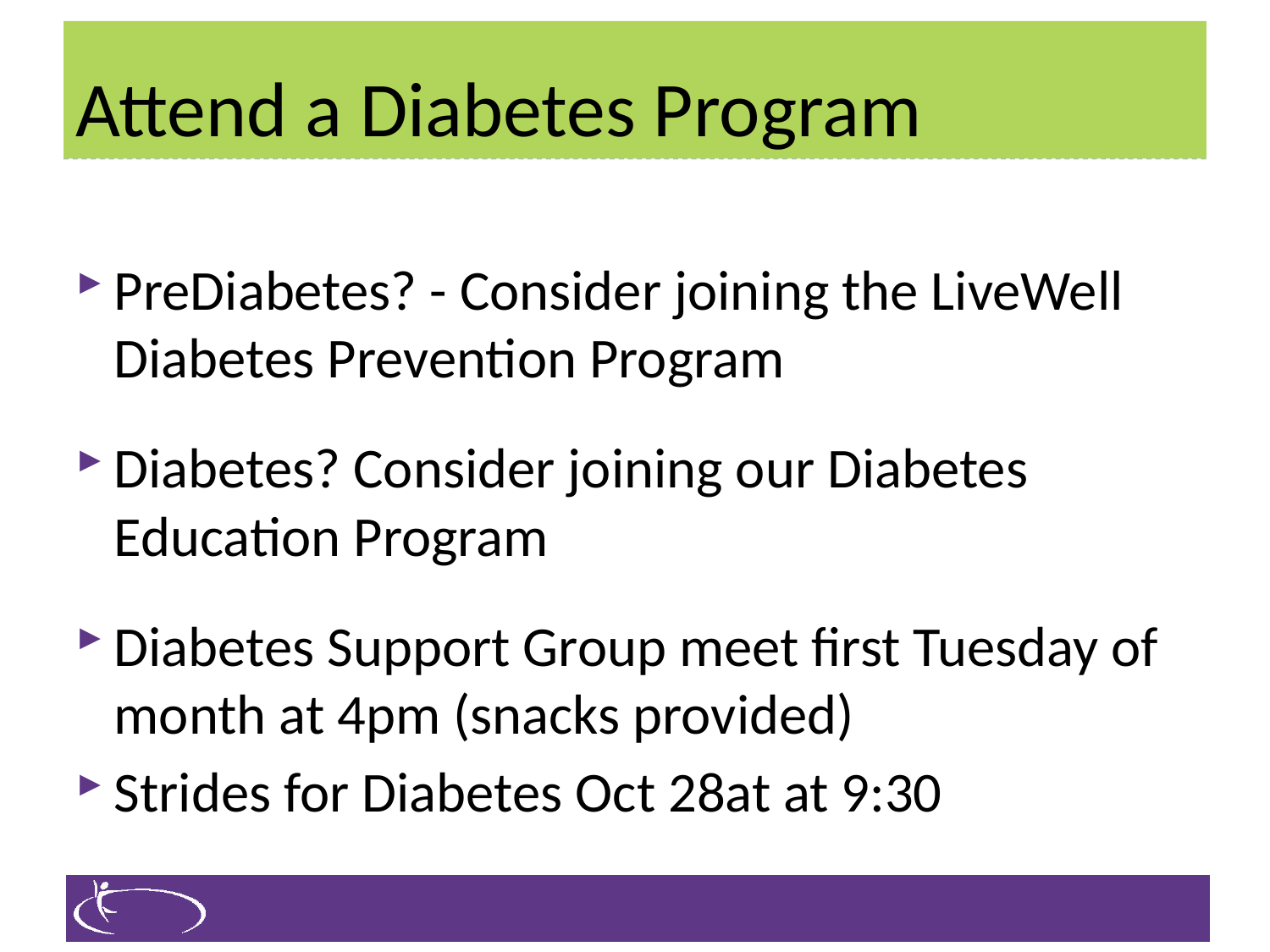

# Attend a Diabetes Program

PreDiabetes? - Consider joining the LiveWell Diabetes Prevention Program
Diabetes? Consider joining our Diabetes Education Program
Diabetes Support Group meet first Tuesday of month at 4pm (snacks provided)
Strides for Diabetes Oct 28at at 9:30